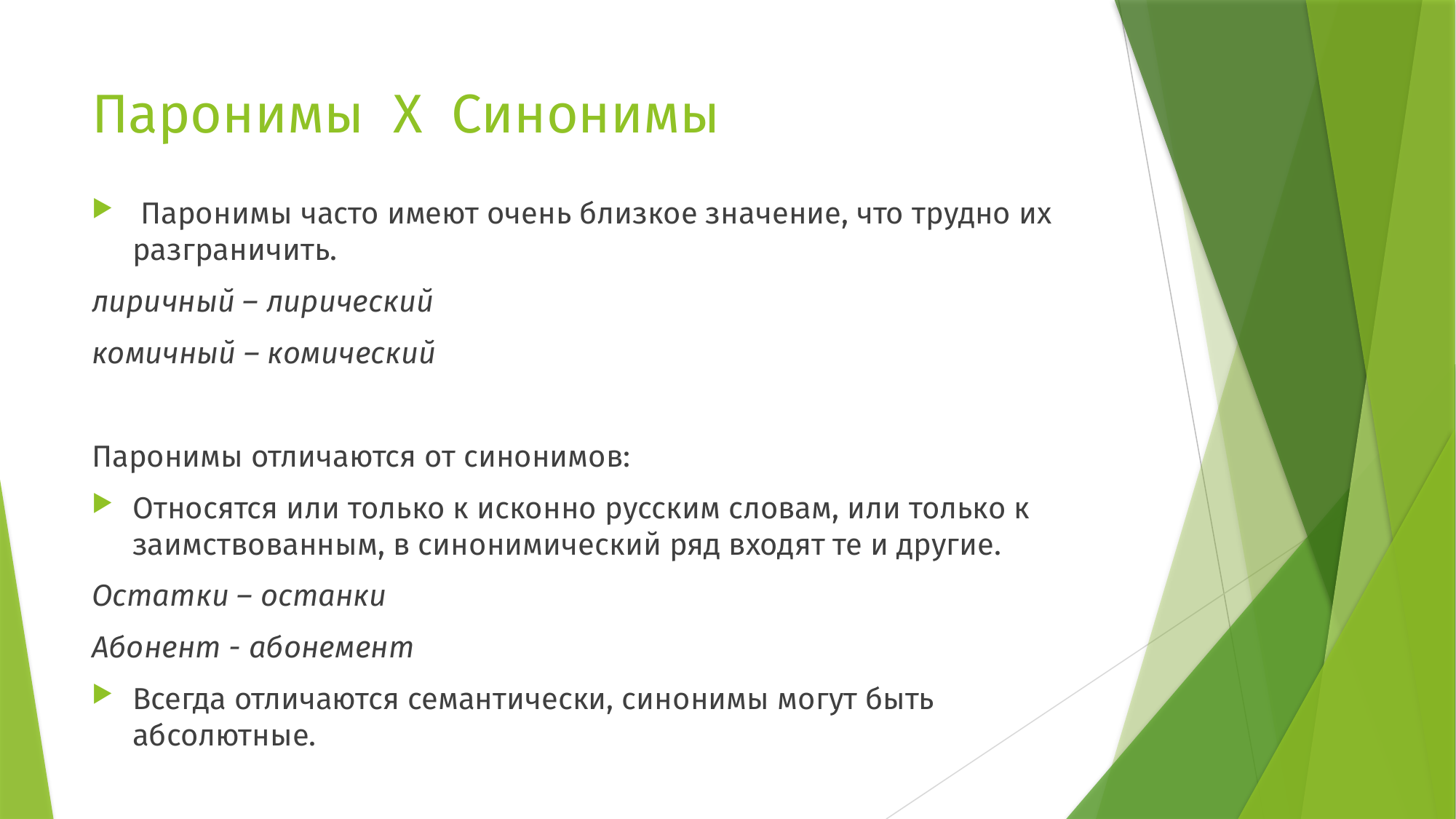

# Паронимы  Х  Синонимы
 Паронимы часто имеют очень близкое значение, что трудно их разграничить.
лиричный – лирический
комичный – комический

Паронимы отличаются от синонимов:
Относятся или только к исконно русским словам, или только к заимствованным, в синонимический ряд входят те и другие.
Остатки – останки
Абонент - абонемент
Всегда отличаются семантически, синонимы могут быть абсолютные.